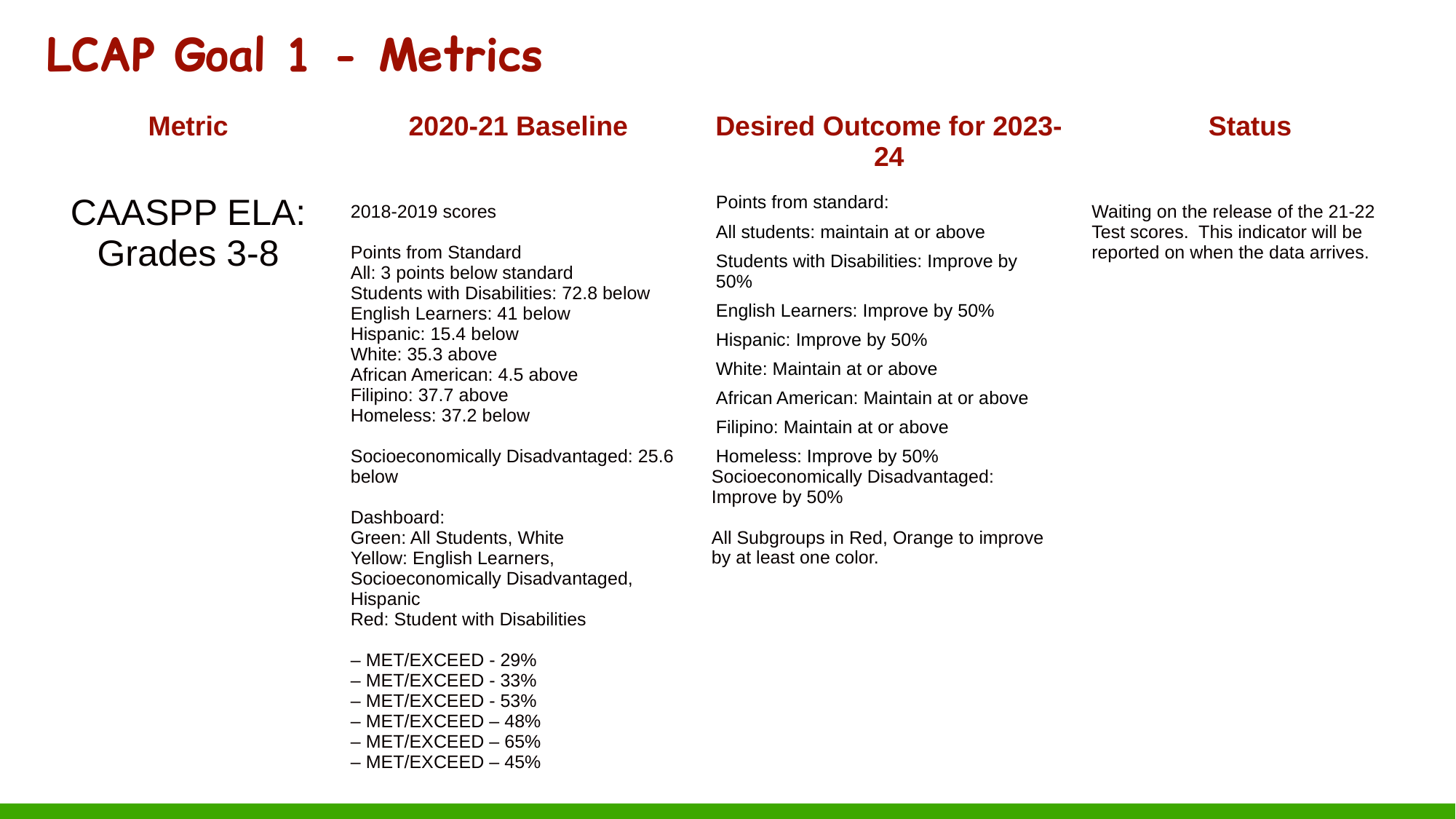

# LCAP Goal 1 - Metrics
| Metric | 2020-21 Baseline | Desired Outcome for 2023-24 | Status |
| --- | --- | --- | --- |
| CAASPP ELA: Grades 3-8 | 2018-2019 scores Points from Standard All: 3 points below standard Students with Disabilities: 72.8 below English Learners: 41 below Hispanic: 15.4 below White: 35.3 above African American: 4.5 above Filipino: 37.7 above Homeless: 37.2 below Socioeconomically Disadvantaged: 25.6 below Dashboard: Green: All Students, White Yellow: English Learners, Socioeconomically Disadvantaged, Hispanic Red: Student with Disabilities – MET/EXCEED - 29% – MET/EXCEED - 33% – MET/EXCEED - 53% – MET/EXCEED – 48% – MET/EXCEED – 65% – MET/EXCEED – 45% | Points from standard: All students: maintain at or above Students with Disabilities: Improve by 50% English Learners: Improve by 50% Hispanic: Improve by 50% White: Maintain at or above African American: Maintain at or above Filipino: Maintain at or above Homeless: Improve by 50% Socioeconomically Disadvantaged: Improve by 50% All Subgroups in Red, Orange to improve by at least one color. | Waiting on the release of the 21-22 Test scores. This indicator will be reported on when the data arrives. |